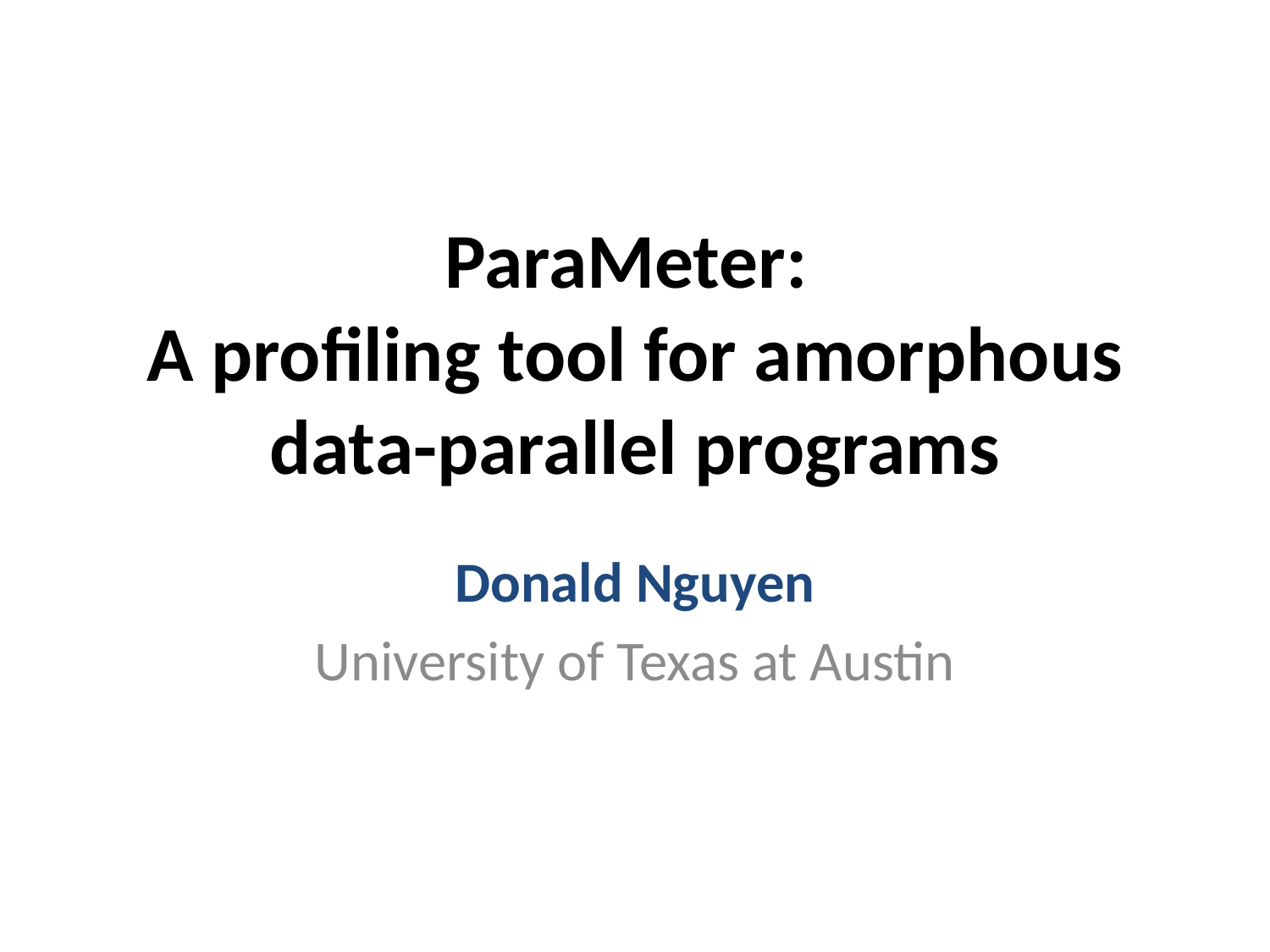

# ParaMeter: A profiling tool for amorphous data-parallel programs
Donald Nguyen
University of Texas at Austin